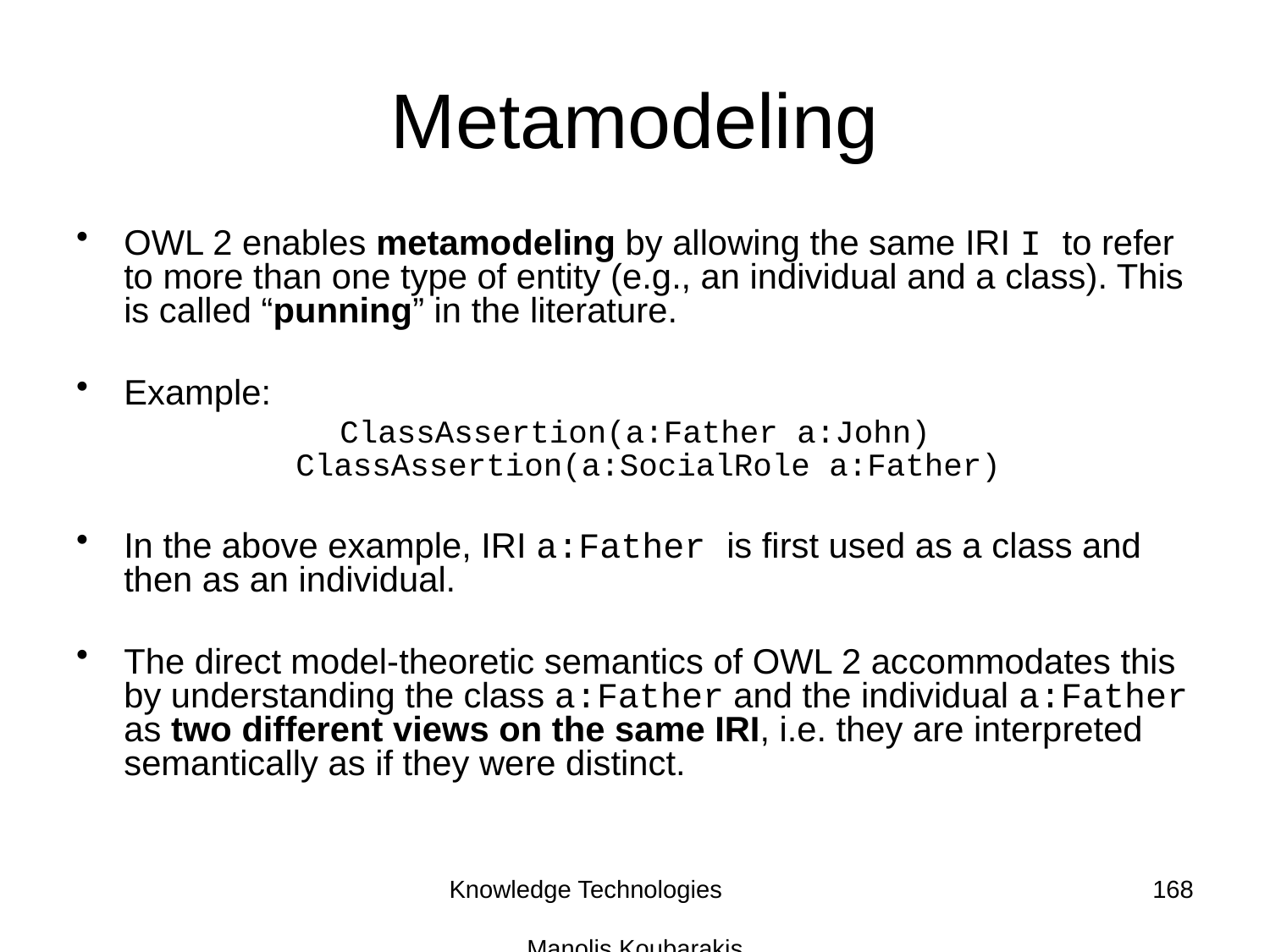

# Metamodeling
OWL 2 enables metamodeling by allowing the same IRI I to refer to more than one type of entity (e.g., an individual and a class). This is called “punning” in the literature.

Example:
ClassAssertion(a:Father a:John) ClassAssertion(a:SocialRole a:Father)

In the above example, IRI a:Father is first used as a class and then as an individual.

The direct model-theoretic semantics of OWL 2 accommodates this by understanding the class a:Father and the individual a:Father as two different views on the same IRI, i.e. they are interpreted semantically as if they were distinct.

Knowledge Technologies                                                             Manolis Koubarakis
168